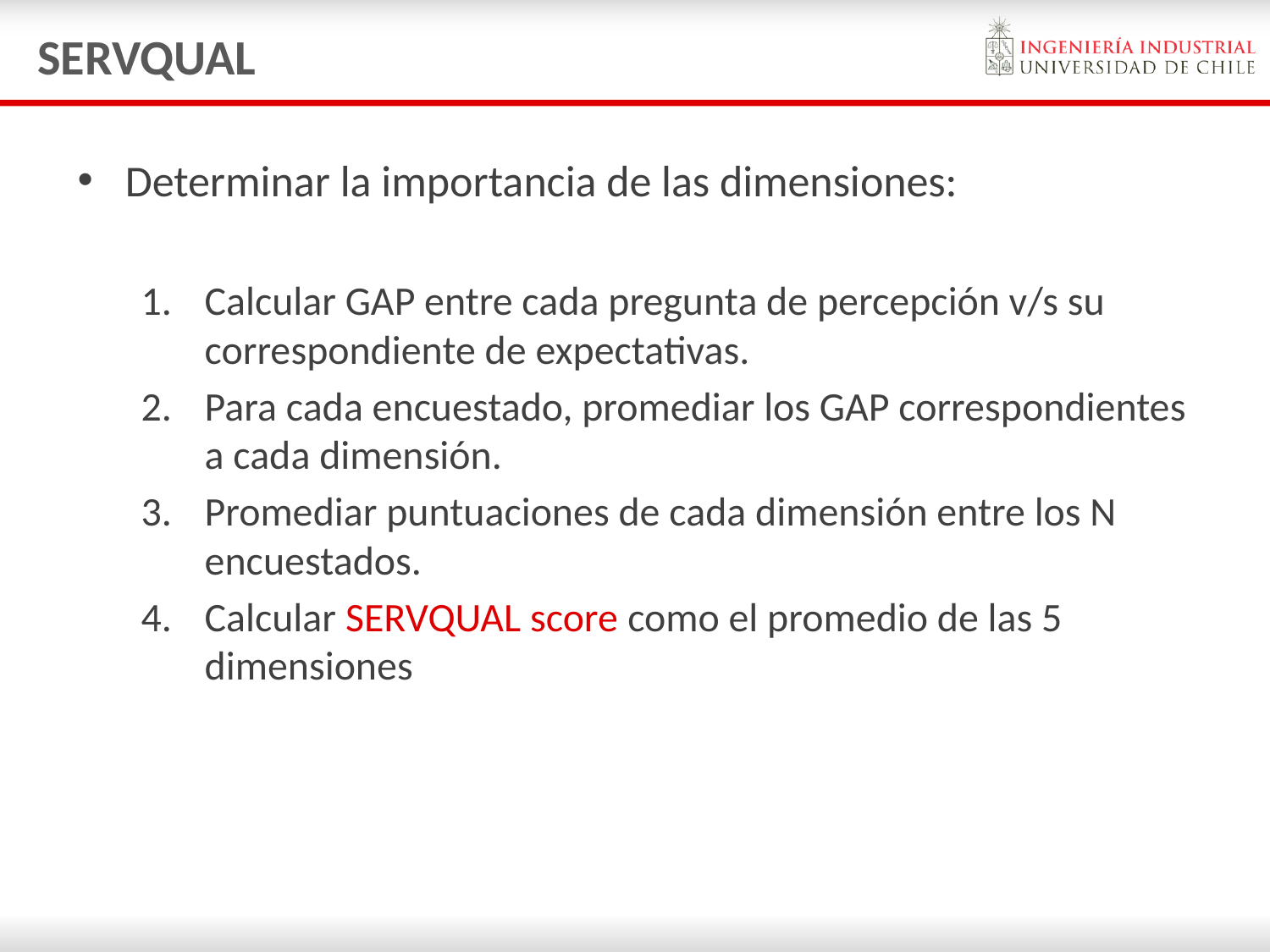

# SERVQUAL
Determinar la importancia de las dimensiones:

Calcular GAP entre cada pregunta de percepción v/s su correspondiente de expectativas.
Para cada encuestado, promediar los GAP correspondientes a cada dimensión.
Promediar puntuaciones de cada dimensión entre los N encuestados.
Calcular SERVQUAL score como el promedio de las 5 dimensiones